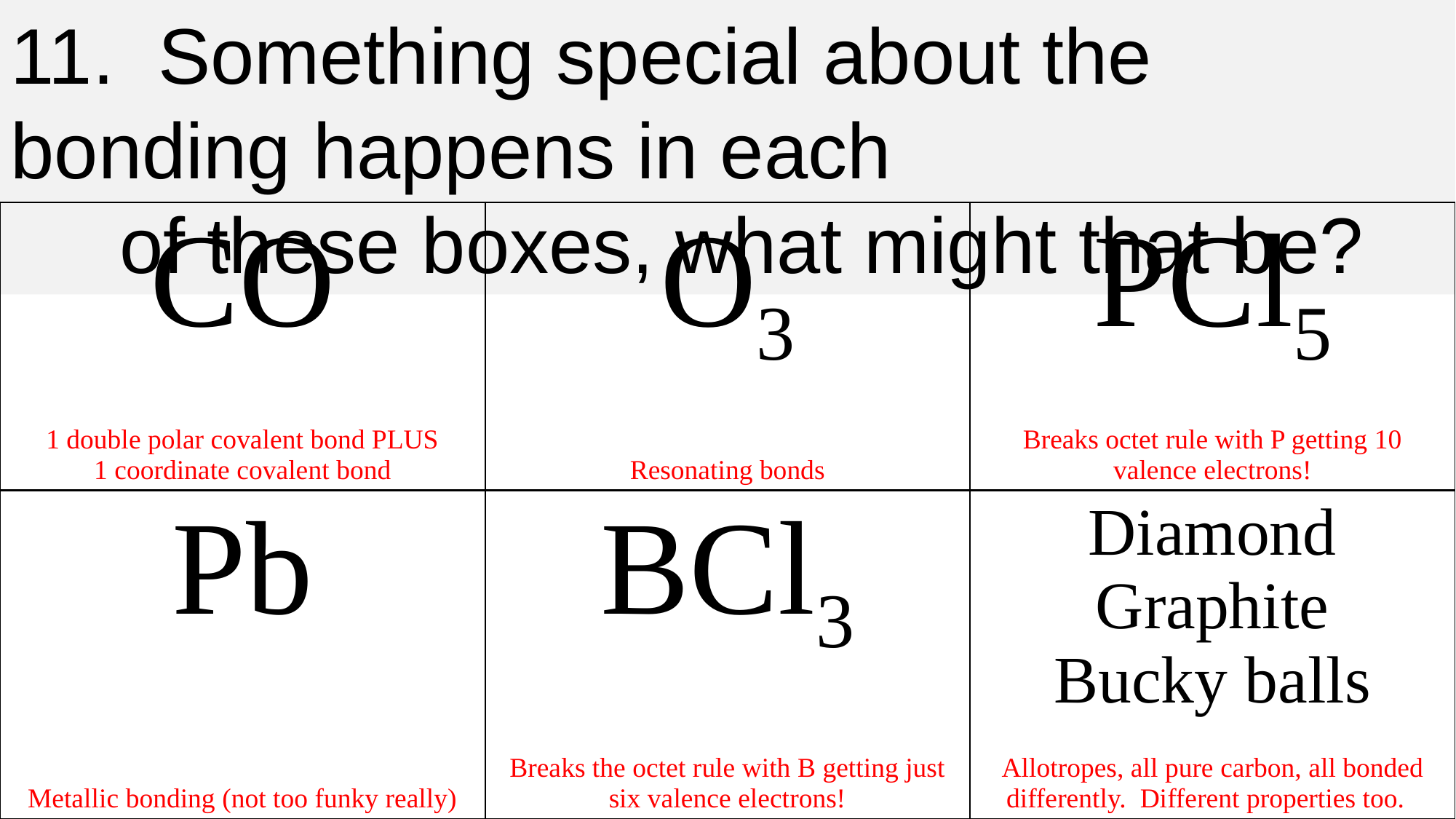

11.  Something special about the bonding happens in each
     of these boxes, what might that be?
| 1 double polar covalent bond PLUS 1 coordinate covalent bond | Resonating bonds | Breaks octet rule with P getting 10 valence electrons! |
| --- | --- | --- |
| Metallic bonding (not too funky really) | Breaks the octet rule with B getting just six valence electrons! | Allotropes, all pure carbon, all bonded differently. Different properties too. |
| CO | O3 | PCl5 |
| --- | --- | --- |
| Pb | BCl3 | Diamond Graphite Bucky balls |